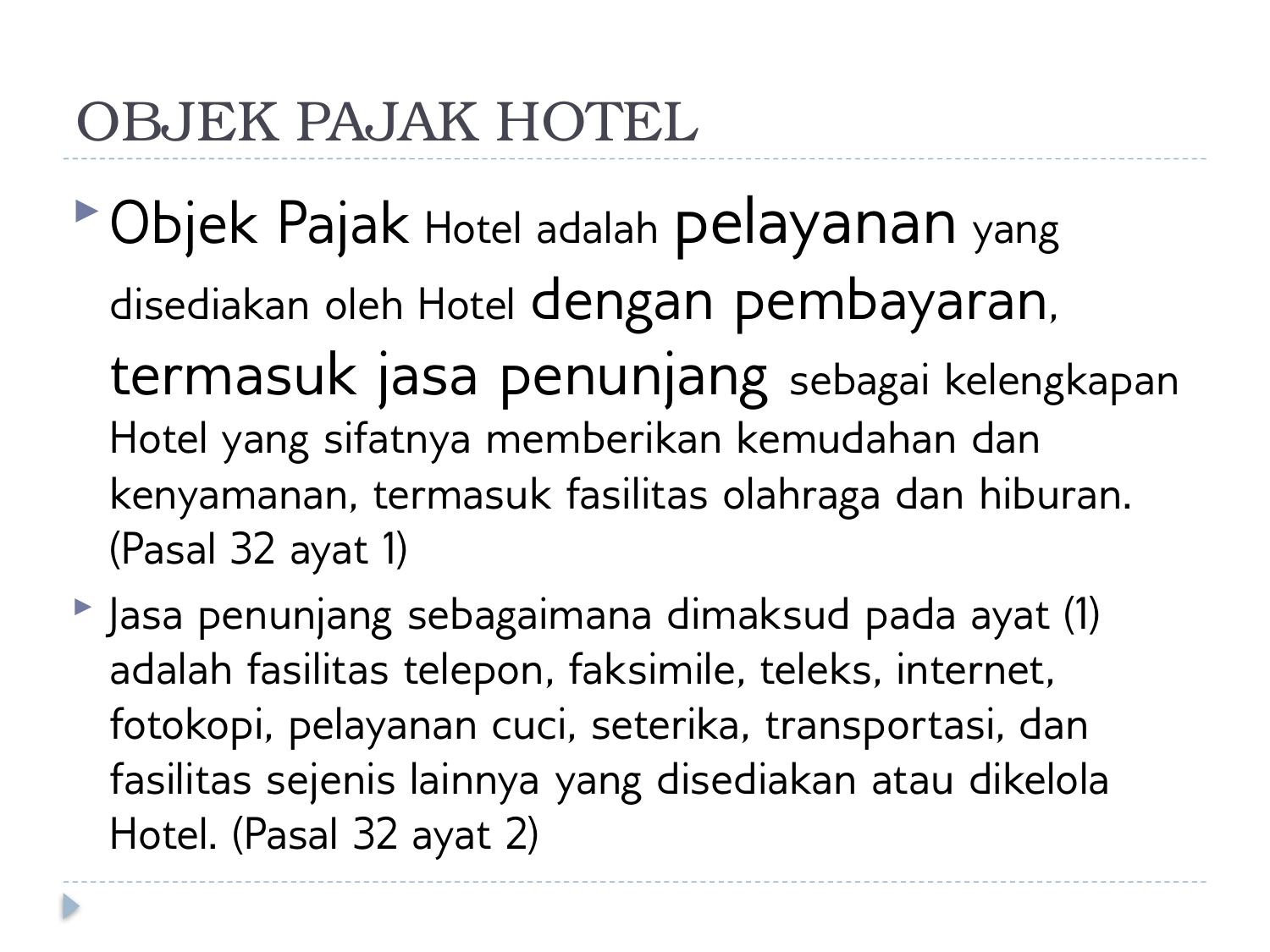

# OBJEK PAJAK HOTEL
Objek Pajak Hotel adalah pelayanan yang disediakan oleh Hotel dengan pembayaran, termasuk jasa penunjang sebagai kelengkapan Hotel yang sifatnya memberikan kemudahan dan kenyamanan, termasuk fasilitas olahraga dan hiburan. (Pasal 32 ayat 1)
Jasa penunjang sebagaimana dimaksud pada ayat (1) adalah fasilitas telepon, faksimile, teleks, internet, fotokopi, pelayanan cuci, seterika, transportasi, dan fasilitas sejenis lainnya yang disediakan atau dikelola Hotel. (Pasal 32 ayat 2)